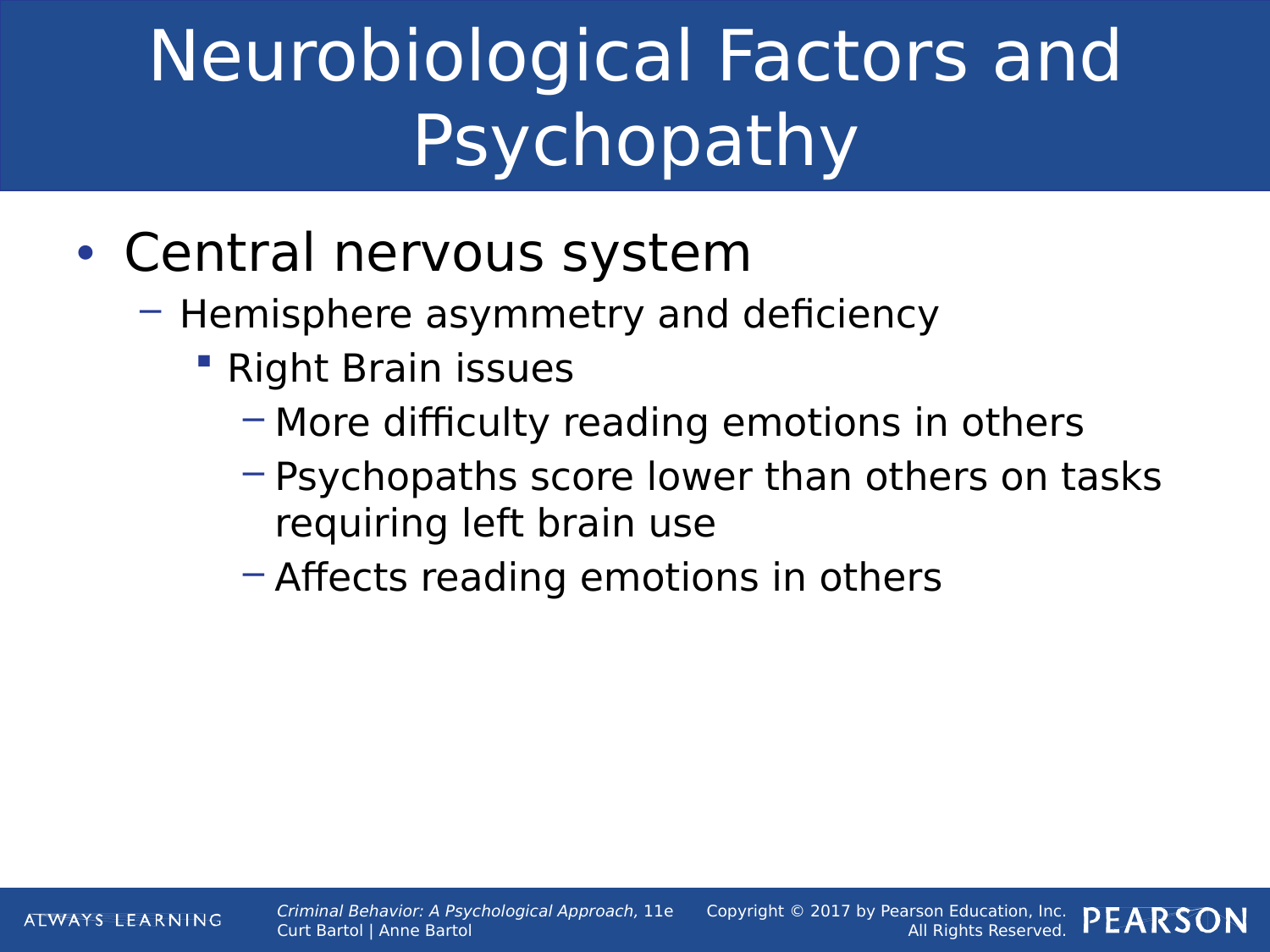

# Neurobiological Factors and Psychopathy
Central nervous system
Hemisphere asymmetry and deficiency
Right Brain issues
More difficulty reading emotions in others
Psychopaths score lower than others on tasks requiring left brain use
Affects reading emotions in others